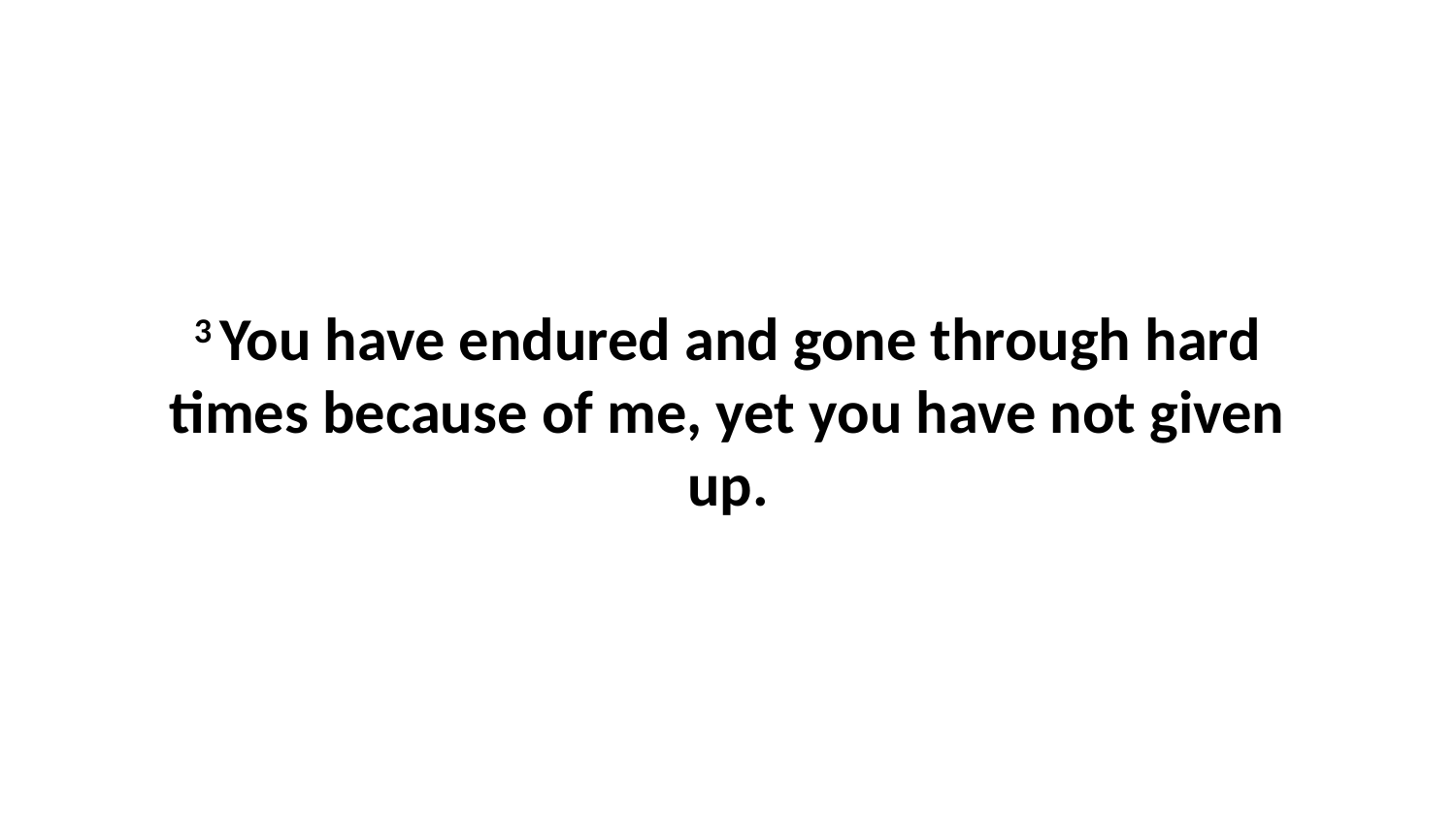

3 You have endured and gone through hard times because of me, yet you have not given up.